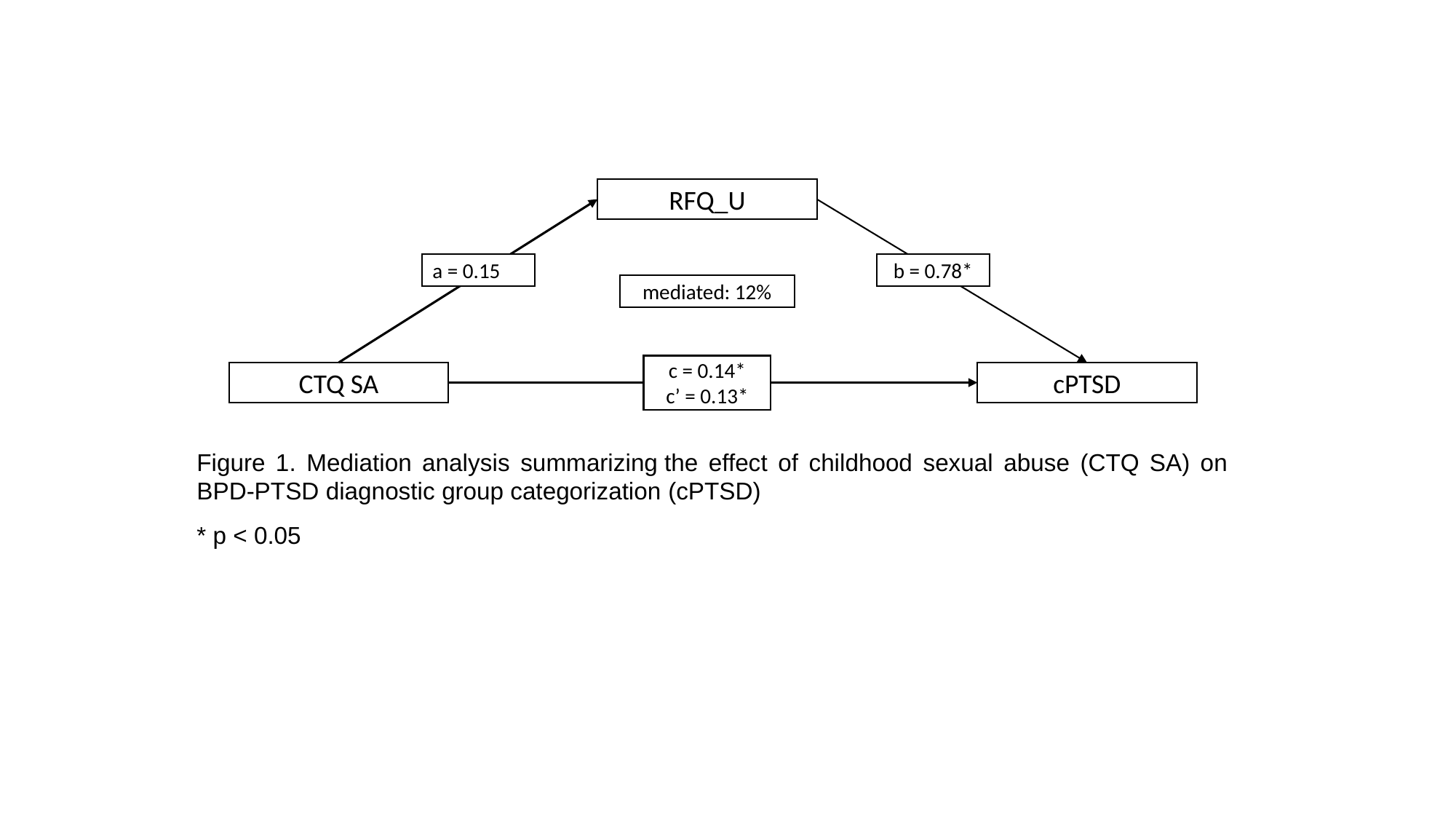

RFQ_U
b = 0.78*
a = 0.15
mediated: 12%
c = 0.14*
c’ = 0.13*
CTQ SA
cPTSD
Figure 1. Mediation analysis summarizing the effect of childhood sexual abuse (CTQ SA) on BPD-PTSD diagnostic group categorization (cPTSD)
* p < 0.05